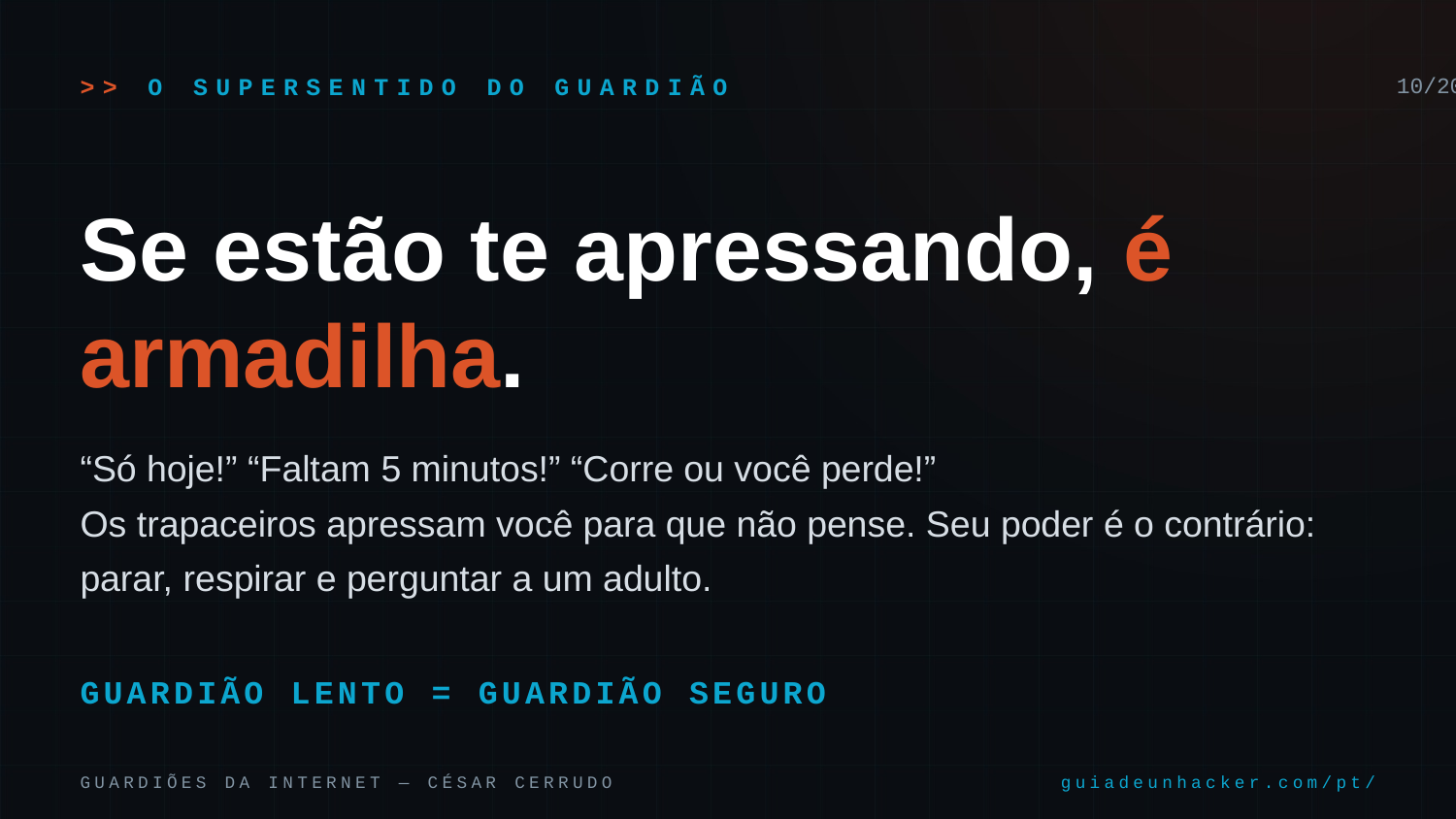

>> O SUPERSENTIDO DO GUARDIÃO
10/20
Se estão te apressando, é armadilha.
“Só hoje!” “Faltam 5 minutos!” “Corre ou você perde!”
Os trapaceiros apressam você para que não pense. Seu poder é o contrário: parar, respirar e perguntar a um adulto.
GUARDIÃO LENTO = GUARDIÃO SEGURO
GUARDIÕES DA INTERNET — CÉSAR CERRUDO
guiadeunhacker.com/pt/